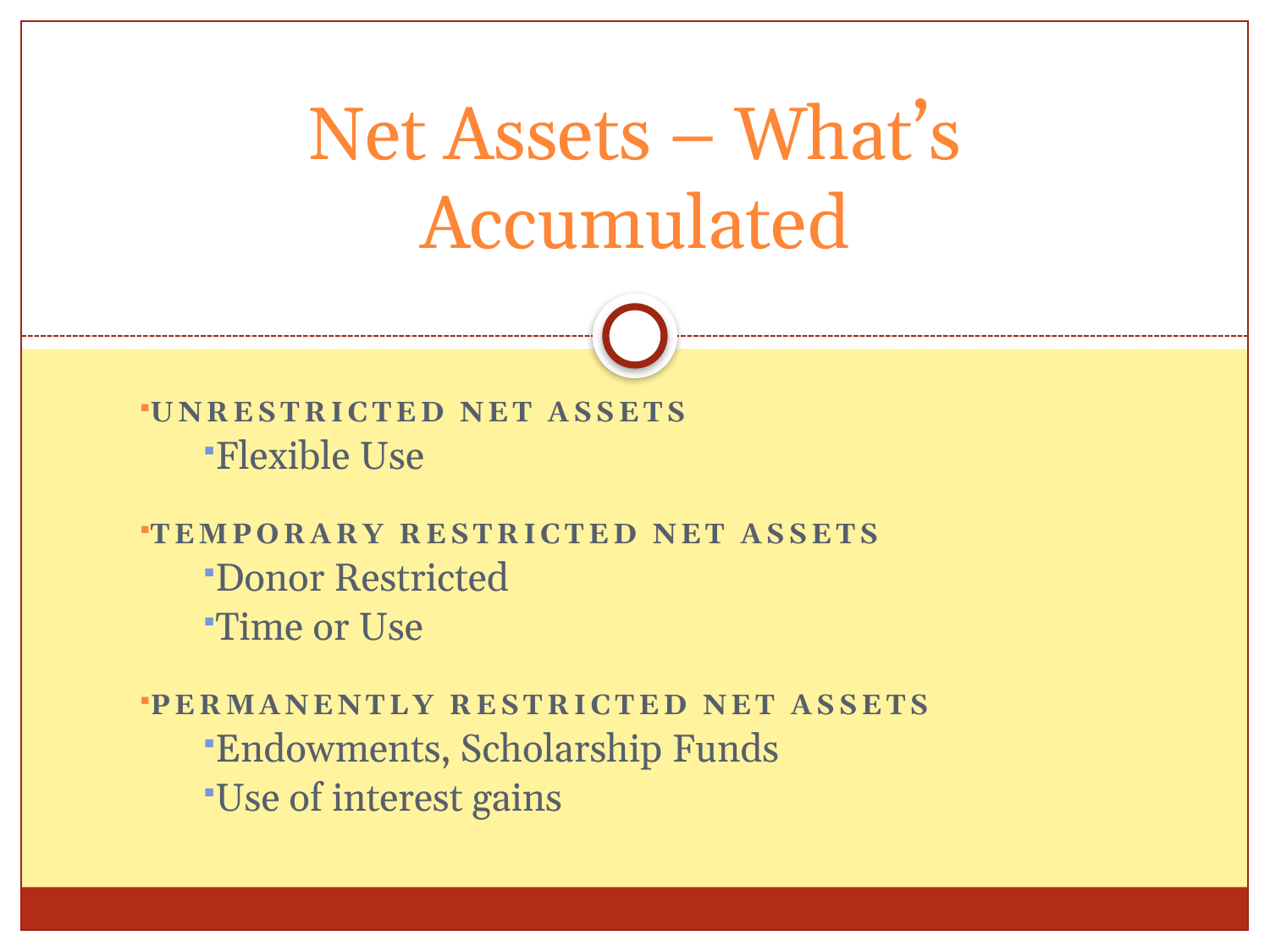

# Net Assets – What’s Accumulated
Unrestricted Net Assets
Flexible Use

Temporary restricted net assets
Donor Restricted
Time or Use

Permanently restricted net assets
Endowments, Scholarship Funds
Use of interest gains